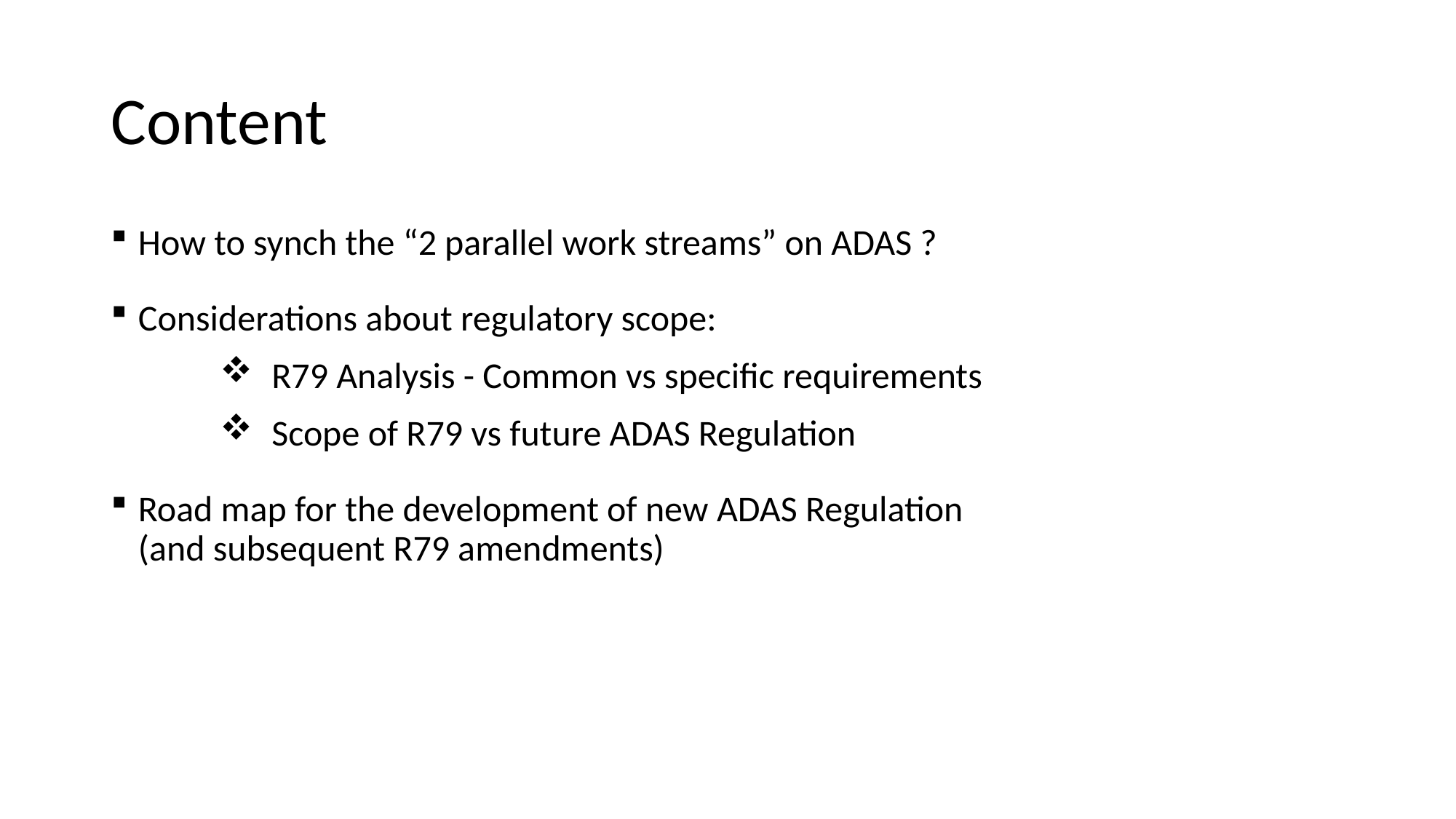

# Content
How to synch the “2 parallel work streams” on ADAS ?
Considerations about regulatory scope:
R79 Analysis - Common vs specific requirements
Scope of R79 vs future ADAS Regulation
Road map for the development of new ADAS Regulation
(and subsequent R79 amendments)